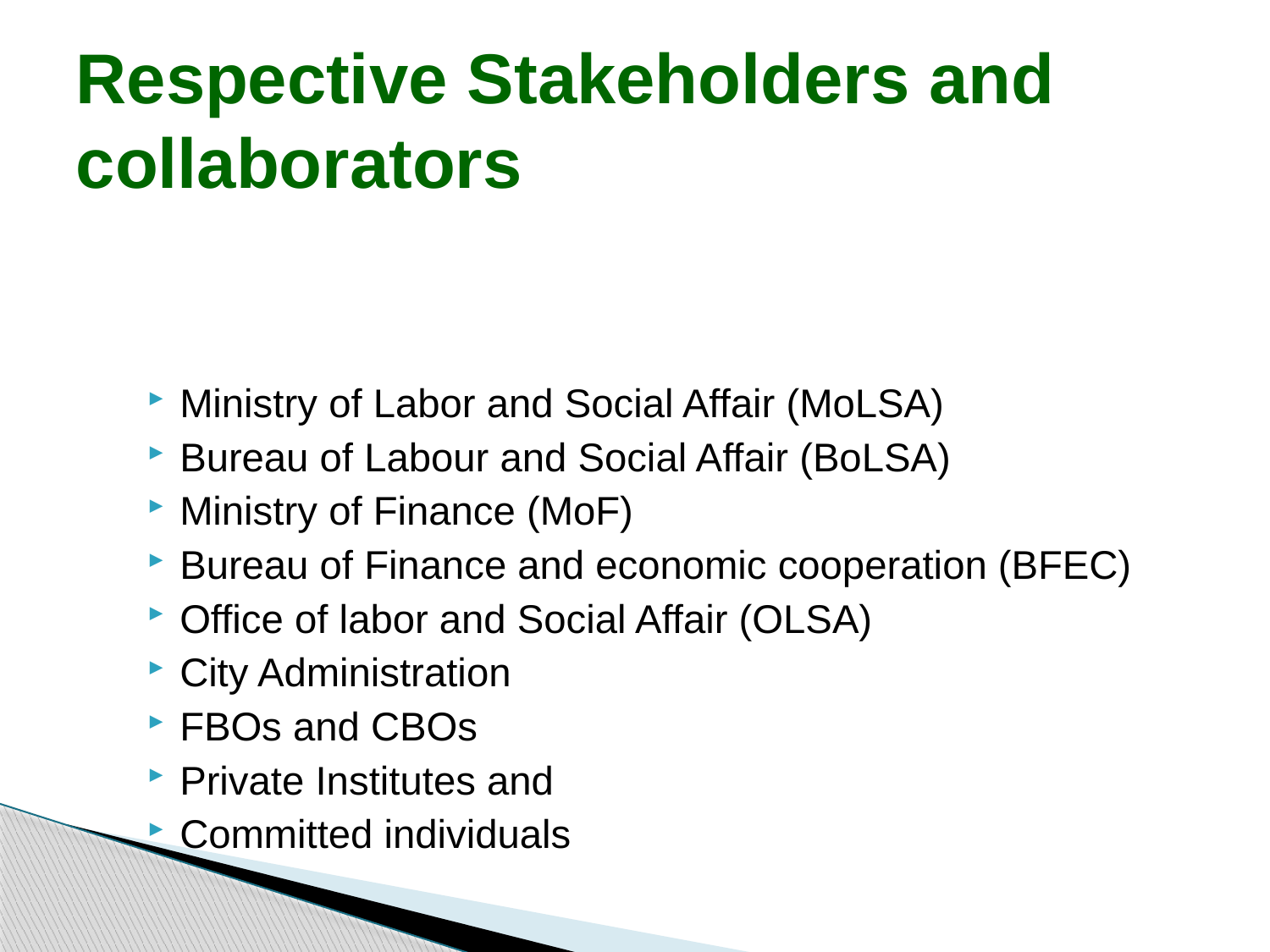

# Respective Stakeholders and collaborators
Ministry of Labor and Social Affair (MoLSA)
Bureau of Labour and Social Affair (BoLSA)
Ministry of Finance (MoF)
Bureau of Finance and economic cooperation (BFEC)
Office of labor and Social Affair (OLSA)
City Administration
FBOs and CBOs
Private Institutes and
Committed individuals